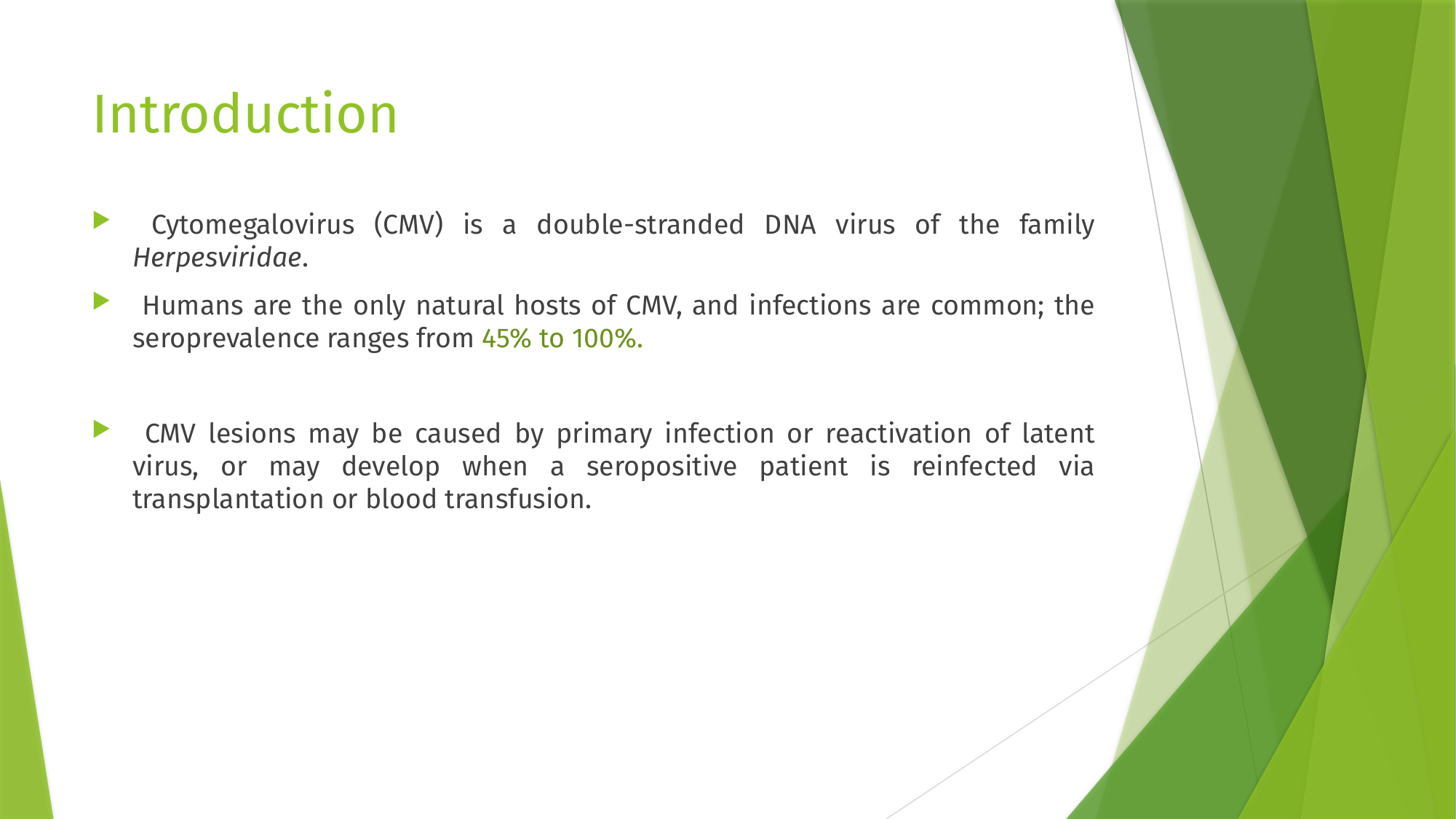

# Introduction

 Cytomegalovirus (CMV) is a double-stranded DNA virus of the family Herpesviridae.
 Humans are the only natural hosts of CMV, and infections are common; the seroprevalence ranges from 45% to 100%.

 CMV lesions may be caused by primary infection or reactivation of latent virus, or may develop when a seropositive patient is reinfected via transplantation or blood transfusion.